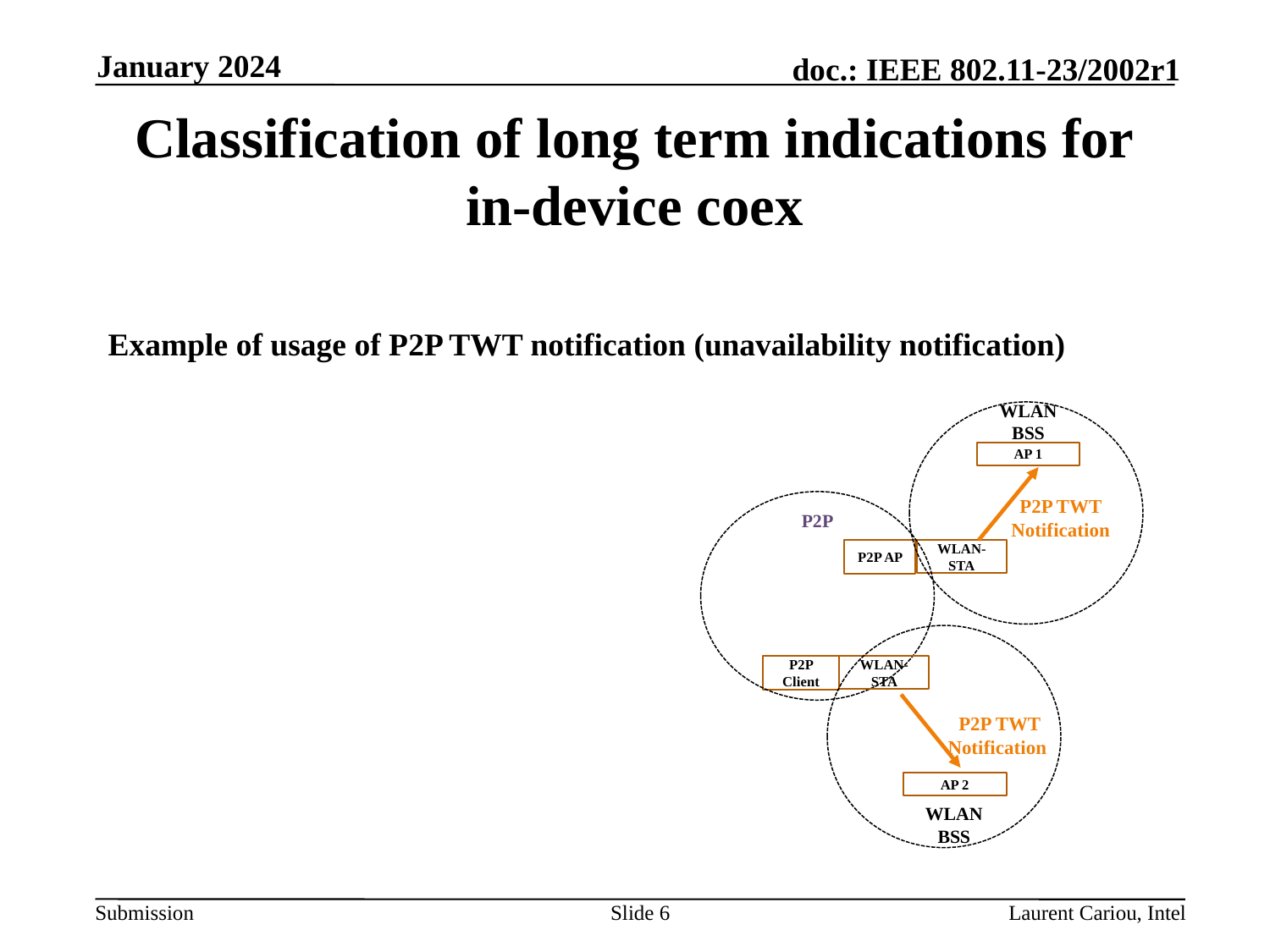

January 2024
# Classification of long term indications for in-device coex
Example of usage of P2P TWT notification (unavailability notification)

WLAN BSS
AP 1
P2P TWT Notification
P2P TWT Notification

P2P
P2P AP
WLAN- STA

P2P Client
WLAN- STA
AP 2
WLAN BSS
Slide 6
Laurent Cariou, Intel